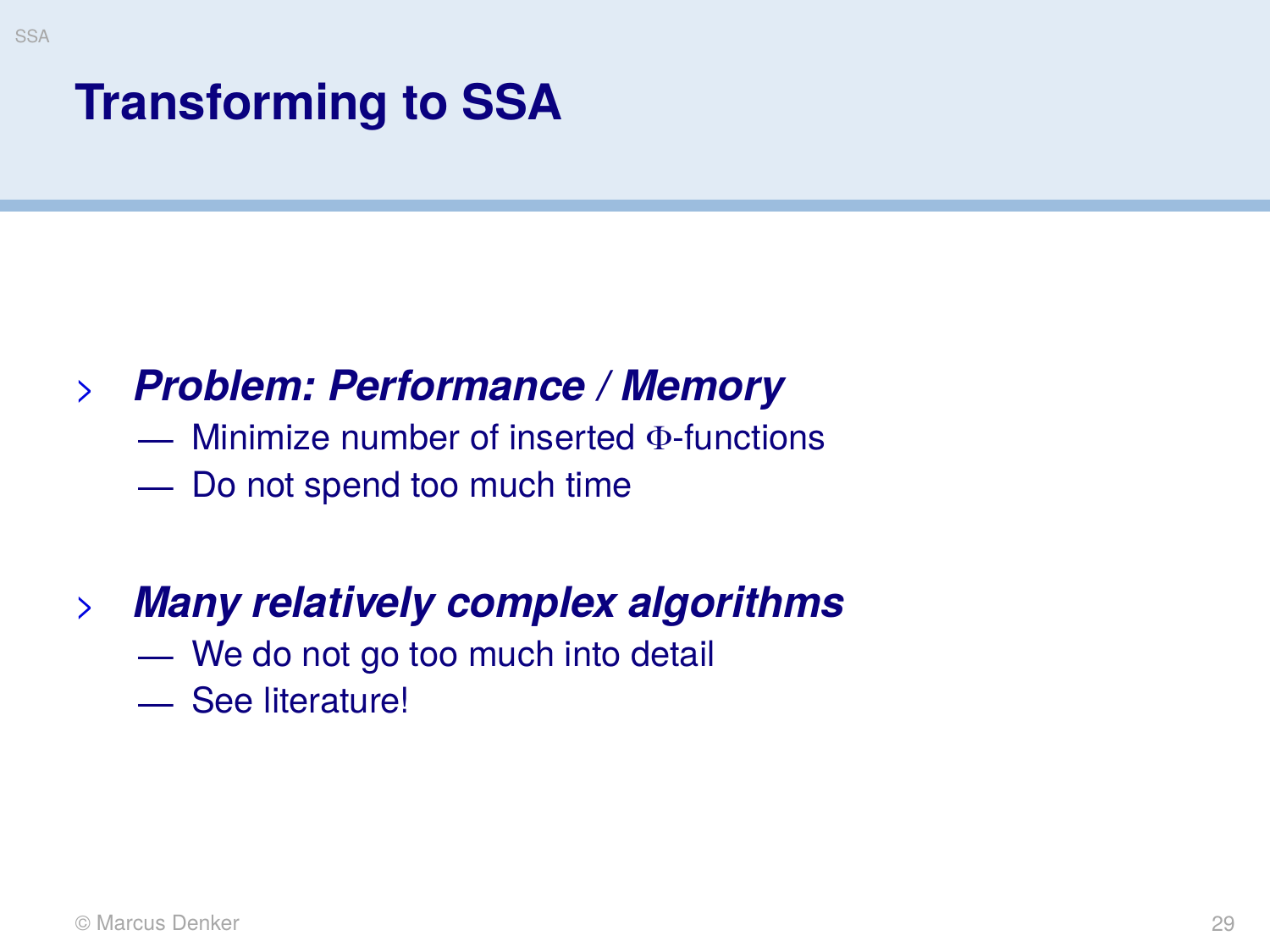

SSA
# Transforming to SSA
Problem: Performance / Memory
Minimize number of inserted Φ-functions
Do not spend too much time

Many relatively complex algorithms
We do not go too much into detail
See literature!
© Marcus Denker
29